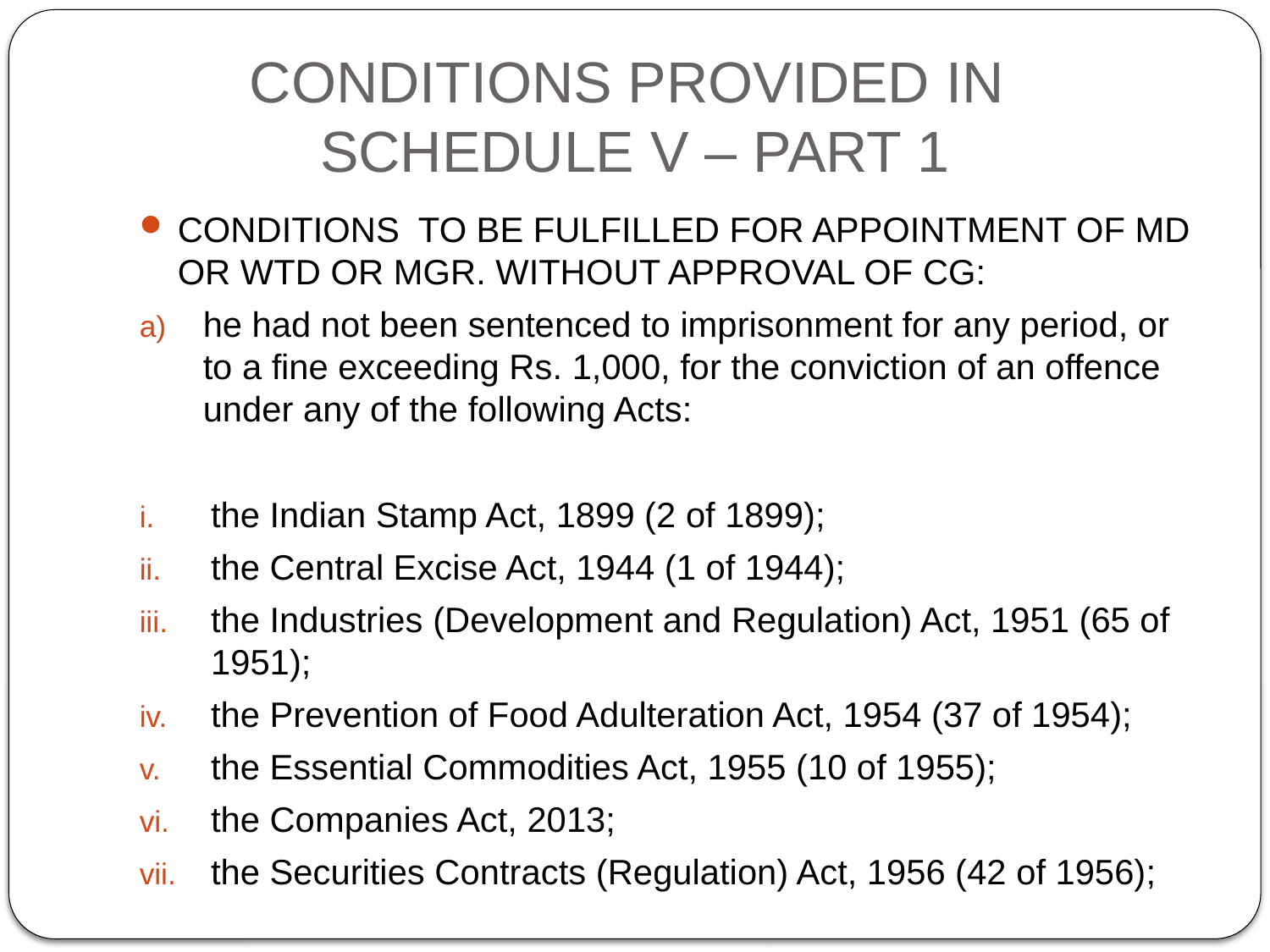

# CONDITIONS PROVIDED IN SCHEDULE V – PART 1
CONDITIONS  TO BE FULFILLED FOR APPOINTMENT OF MD OR WTD OR MGR. WITHOUT APPROVAL OF CG:
he had not been sentenced to imprisonment for any period, or to a fine exceeding Rs. 1,000, for the conviction of an offence under any of the following Acts:

the Indian Stamp Act, 1899 (2 of 1899);
the Central Excise Act, 1944 (1 of 1944);
the Industries (Development and Regulation) Act, 1951 (65 of 1951);
the Prevention of Food Adulteration Act, 1954 (37 of 1954);
the Essential Commodities Act, 1955 (10 of 1955);
the Companies Act, 2013;
the Securities Contracts (Regulation) Act, 1956 (42 of 1956);